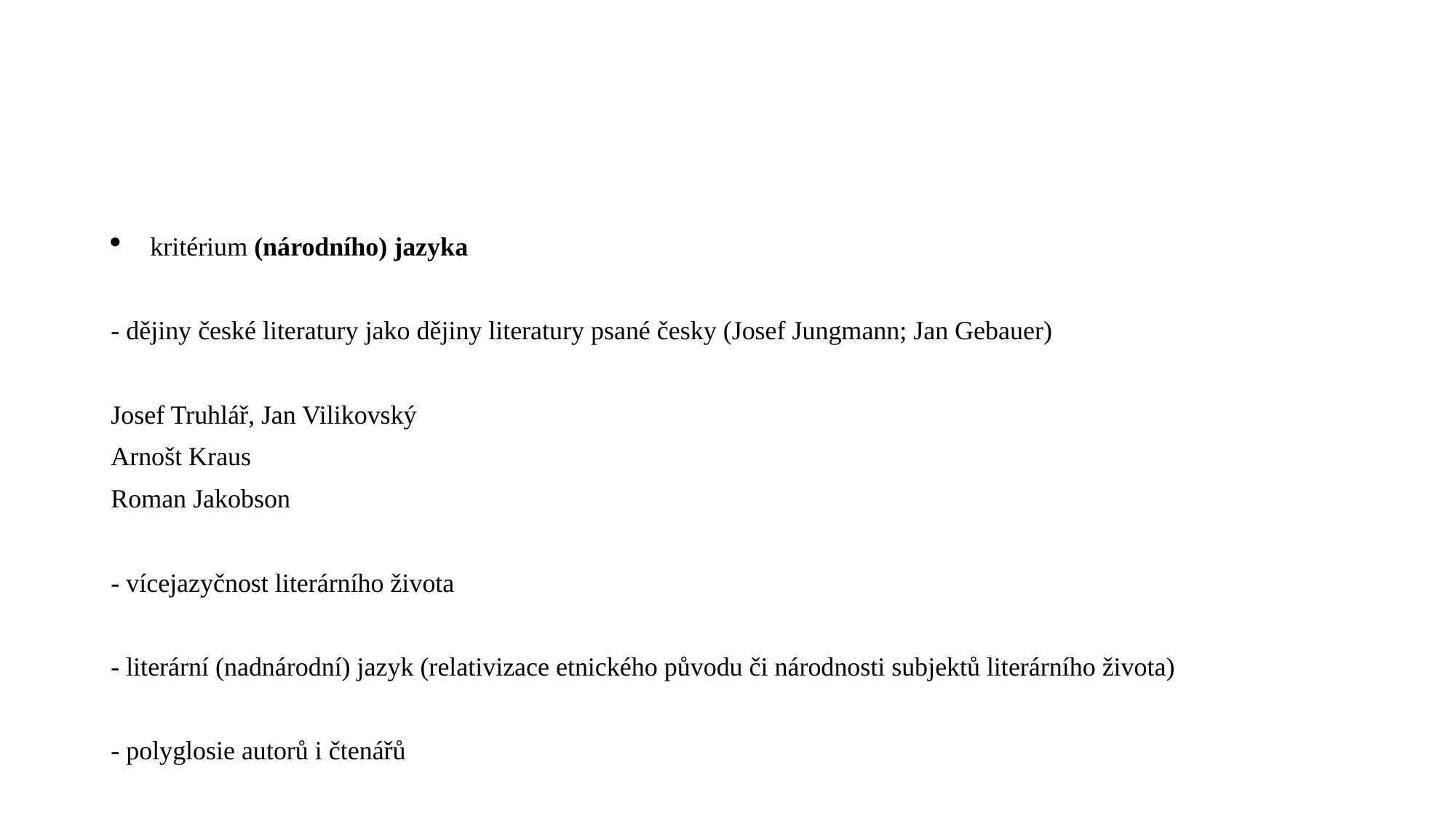

#
kritérium (národního) jazyka

- dějiny české literatury jako dějiny literatury psané česky (Josef Jungmann; Jan Gebauer)

Josef Truhlář, Jan Vilikovský
Arnošt Kraus
Roman Jakobson

- vícejazyčnost literárního života

- literární (nadnárodní) jazyk (relativizace etnického původu či národnosti subjektů literárního života)

- polyglosie autorů i čtenářů